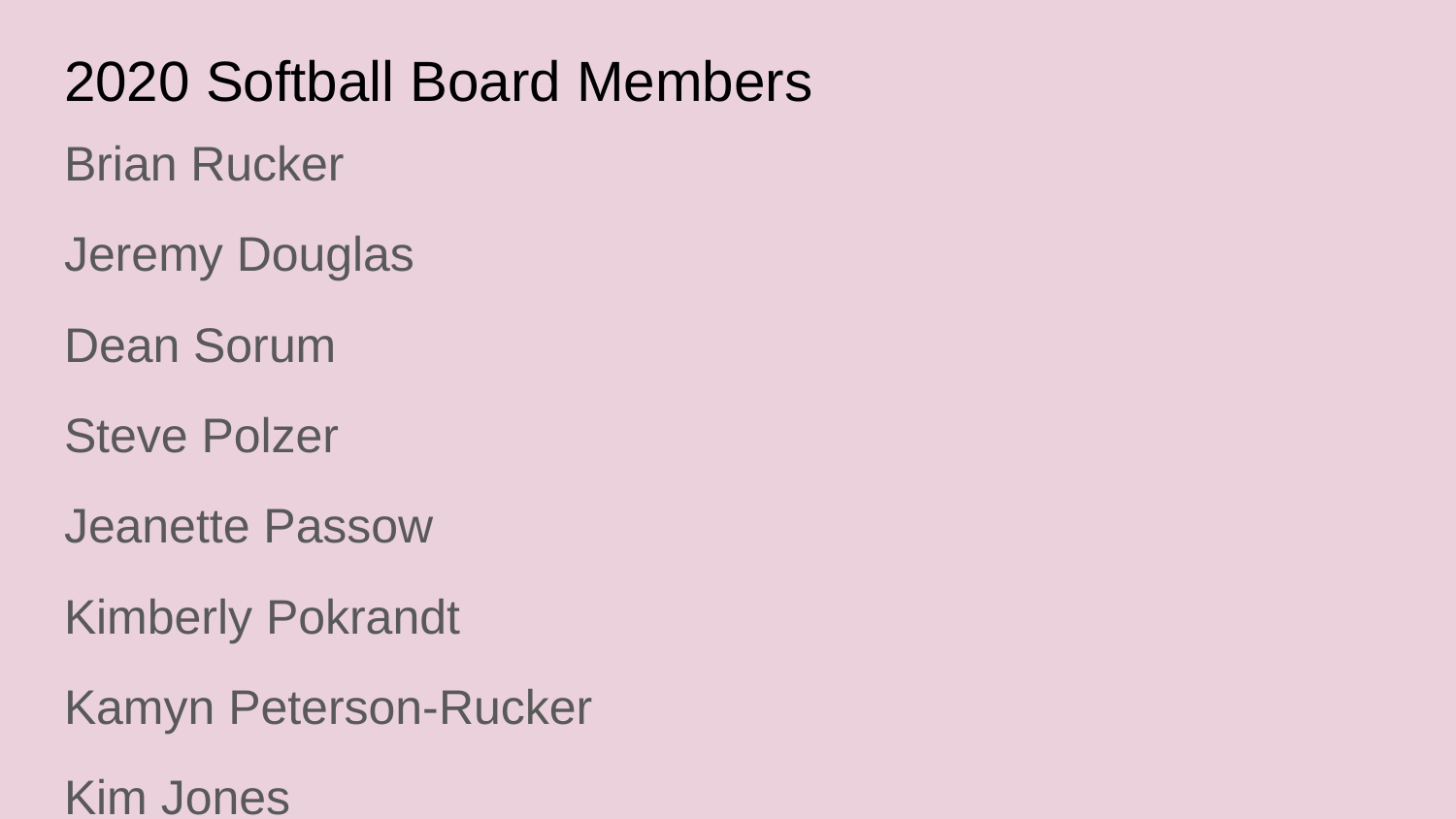

# 2020 Softball Board Members
Brian Rucker
Jeremy Douglas
Dean Sorum
Steve Polzer
Jeanette Passow
Kimberly Pokrandt
Kamyn Peterson-Rucker
Kim Jones